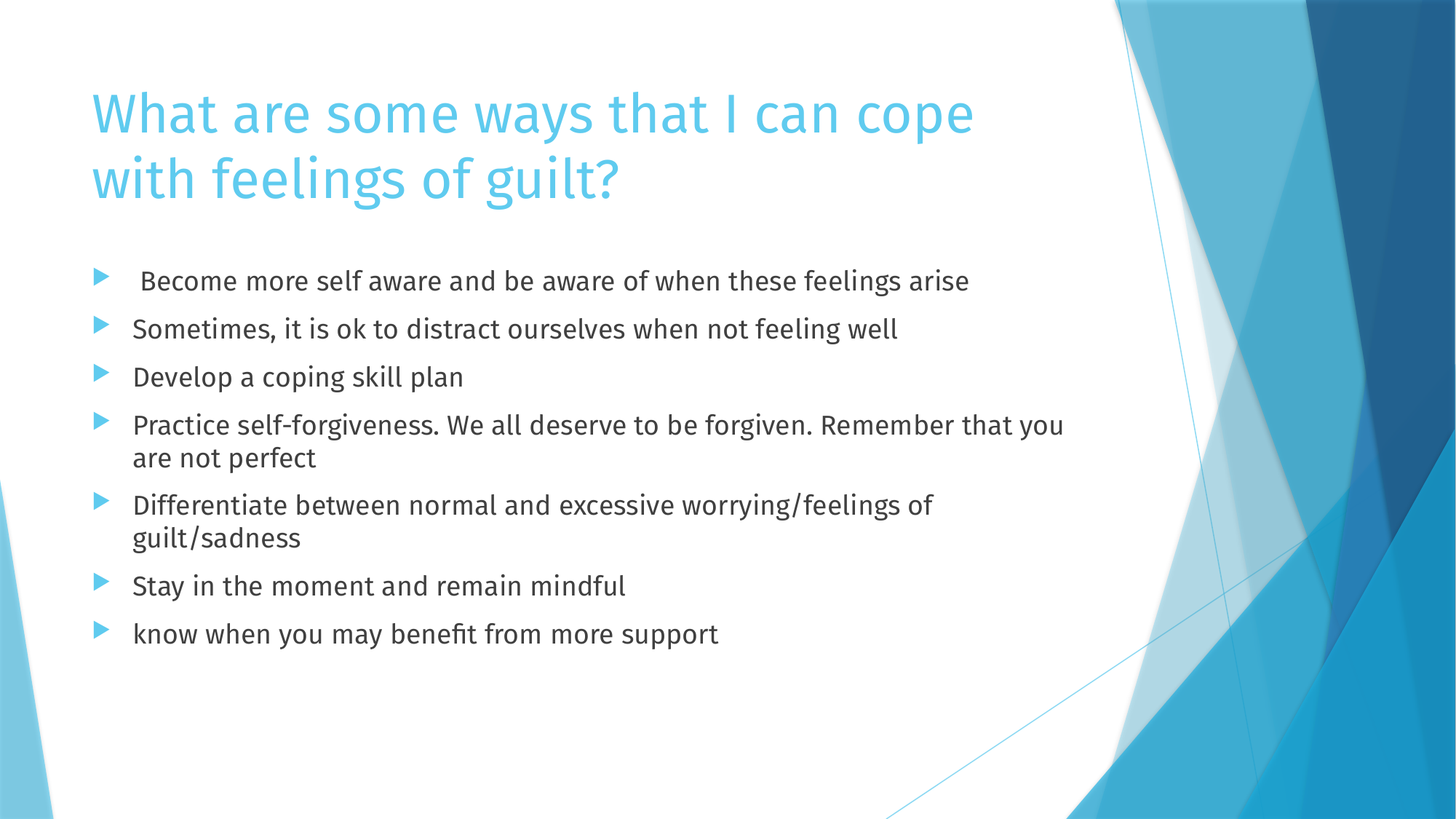

# What are some ways that I can cope with feelings of guilt?
 Become more self aware and be aware of when these feelings arise
Sometimes, it is ok to distract ourselves when not feeling well
Develop a coping skill plan
Practice self-forgiveness. We all deserve to be forgiven. Remember that you are not perfect
Differentiate between normal and excessive worrying/feelings of guilt/sadness
Stay in the moment and remain mindful
know when you may benefit from more support